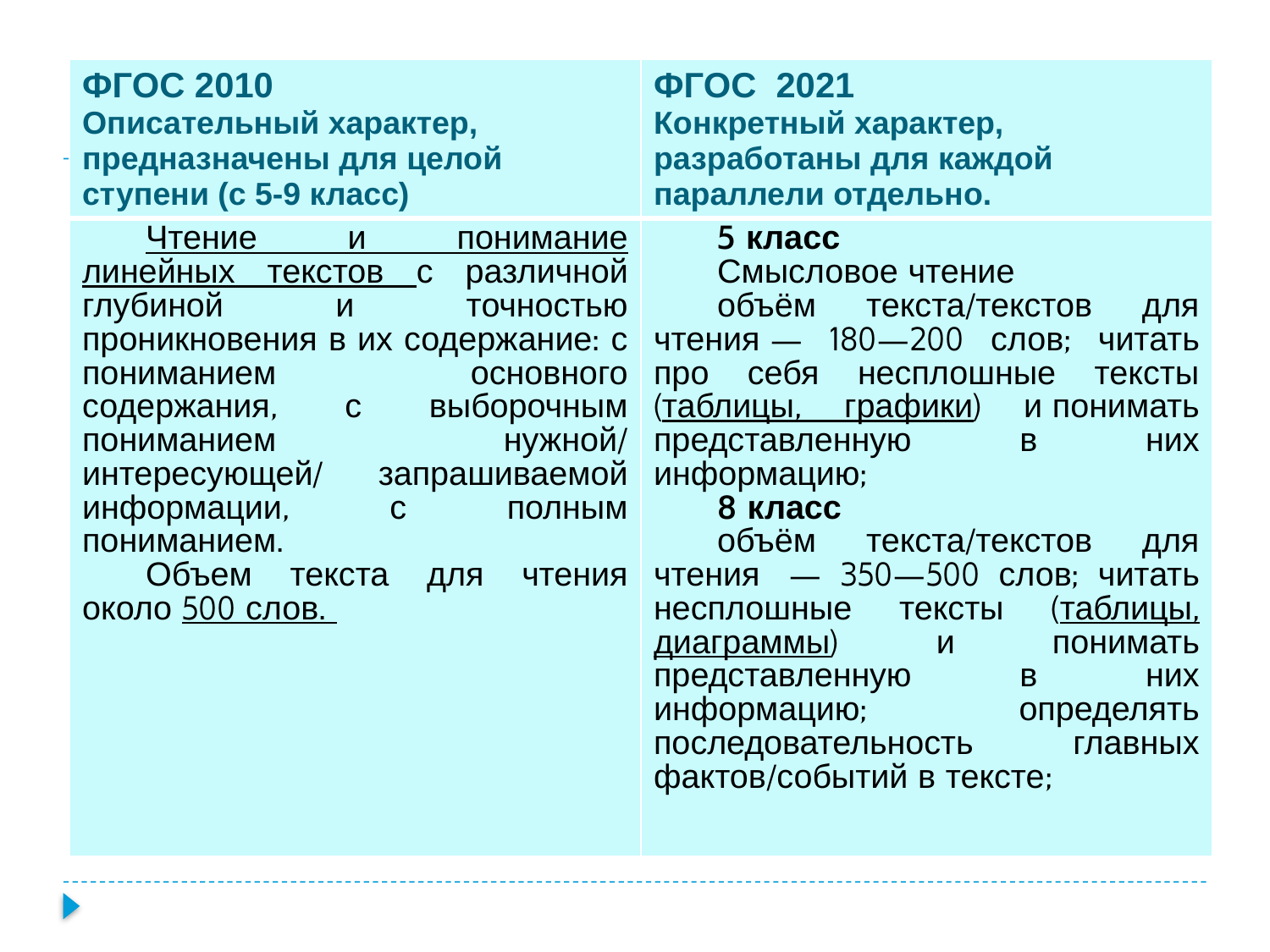

# Предметные
| ФГОС 2010 Описательный характер, предназначены для целой ступени (с 5-9 класс) | ФГОС 2021 Конкретный характер, разработаны для каждой параллели отдельно. |
| --- | --- |
| Чтение и понимание линейных текстов с различной глубиной и точностью проникновения в их содержание: с пониманием основного содержания, с выборочным пониманием нужной/ интересующей/ запрашиваемой информации, с полным пониманием. Объем текста для чтения около 500 слов. | 5 класс Смысловое чтение объём текста/текстов для чтения — 180—200 слов; читать про себя несплошные тексты (таблицы, графики) и понимать представленную в них информацию; 8 класс объём текста/текстов для чтения  — 350—500 слов; читать несплошные тексты (таблицы, диаграммы) и понимать представленную в них информацию; определять последовательность главных фактов/событий в тексте; |